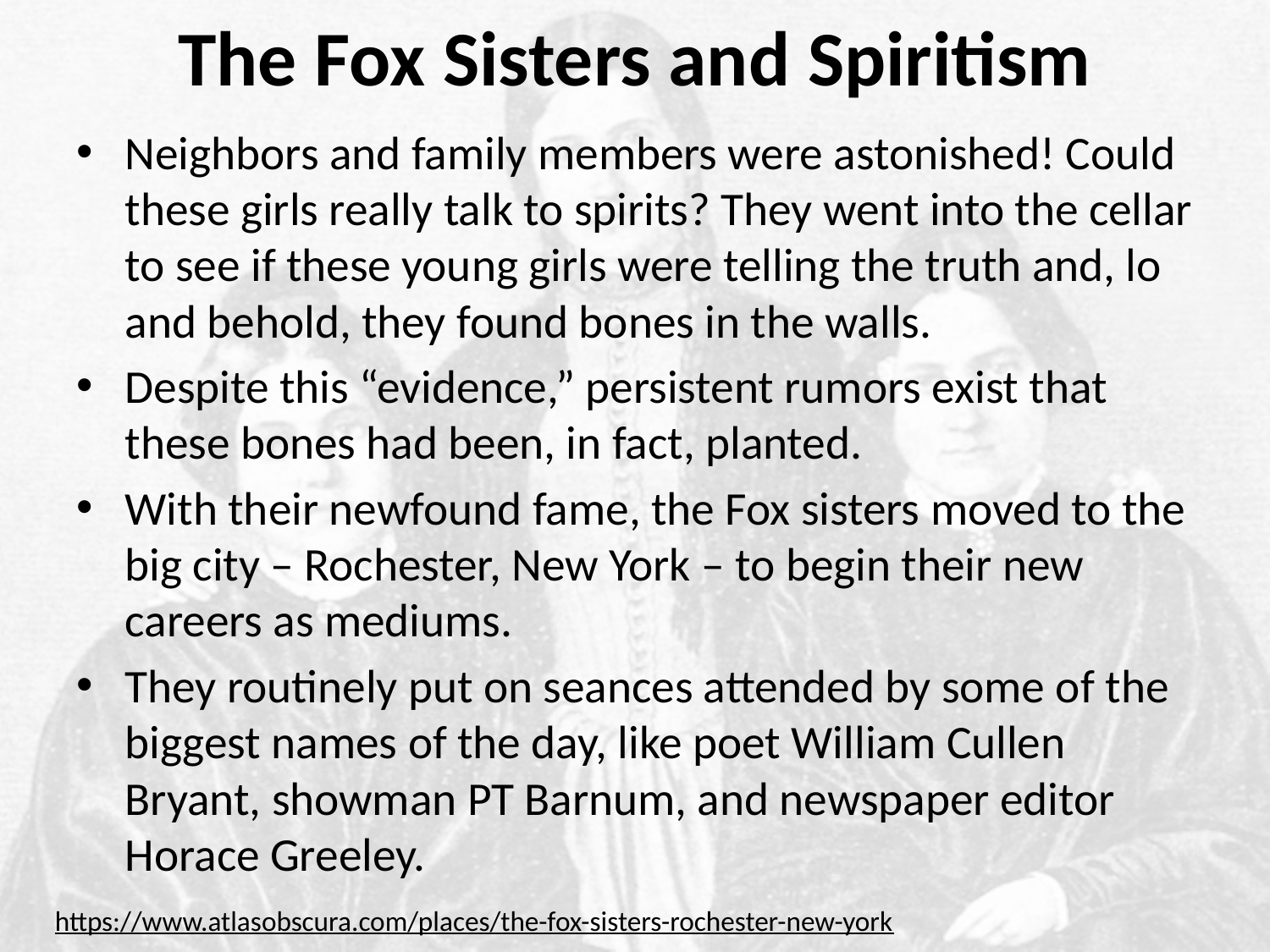

# The Fox Sisters and Spiritism
Neighbors and family members were astonished! Could these girls really talk to spirits? They went into the cellar to see if these young girls were telling the truth and, lo and behold, they found bones in the walls.
Despite this “evidence,” persistent rumors exist that these bones had been, in fact, planted.
With their newfound fame, the Fox sisters moved to the big city – Rochester, New York – to begin their new careers as mediums.
They routinely put on seances attended by some of the biggest names of the day, like poet William Cullen Bryant, showman PT Barnum, and newspaper editor Horace Greeley.
https://www.atlasobscura.com/places/the-fox-sisters-rochester-new-york